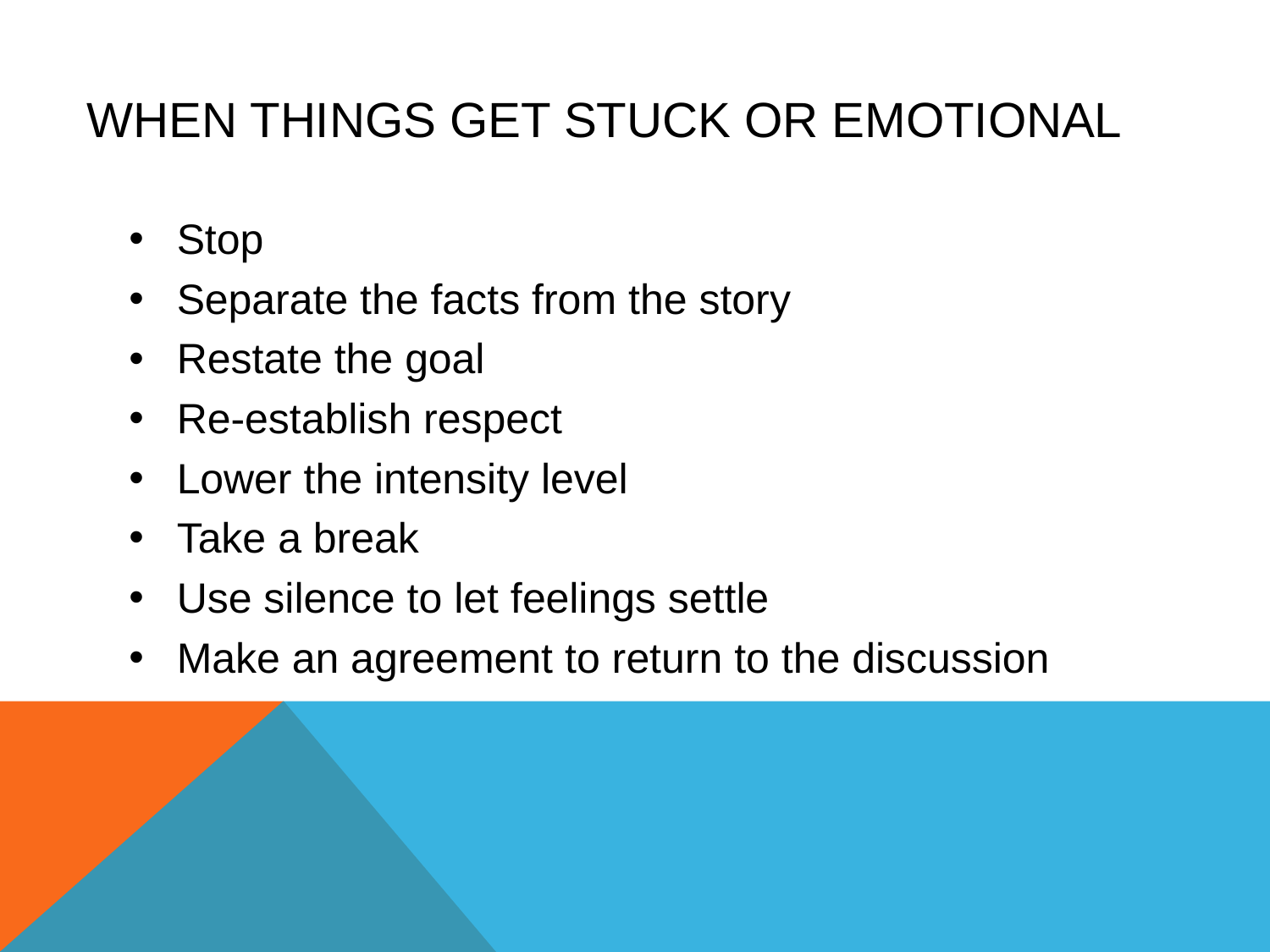

# When things get stuck or emotional
Stop
Separate the facts from the story
Restate the goal
Re-establish respect
Lower the intensity level
Take a break
Use silence to let feelings settle
Make an agreement to return to the discussion